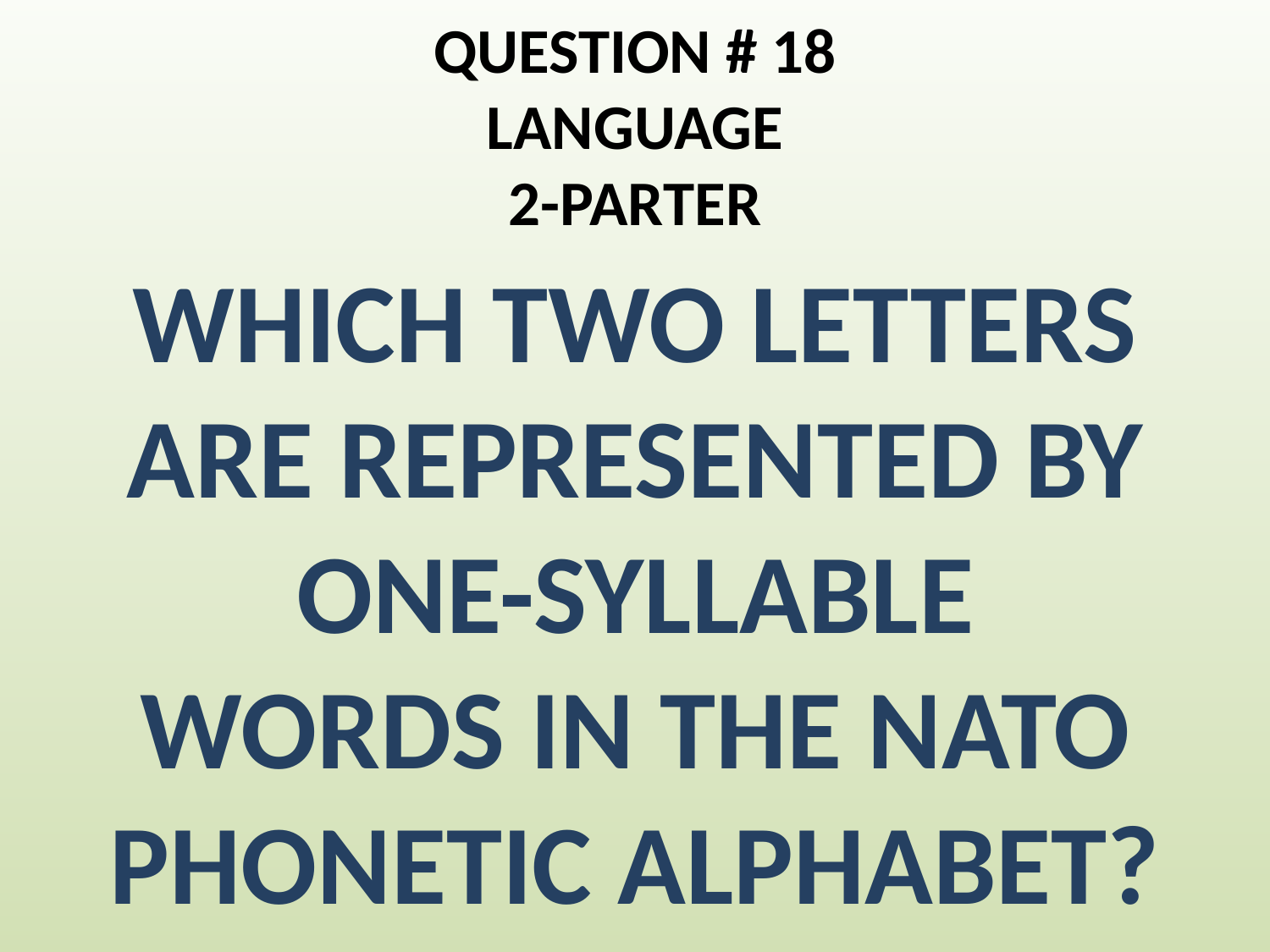

# QUESTION # 18 LANGUAGE 2-PARTER
WHICH TWO LETTERS ARE REPRESENTED BY ONE-SYLLABLE WORDS IN THE NATO PHONETIC ALPHABET?